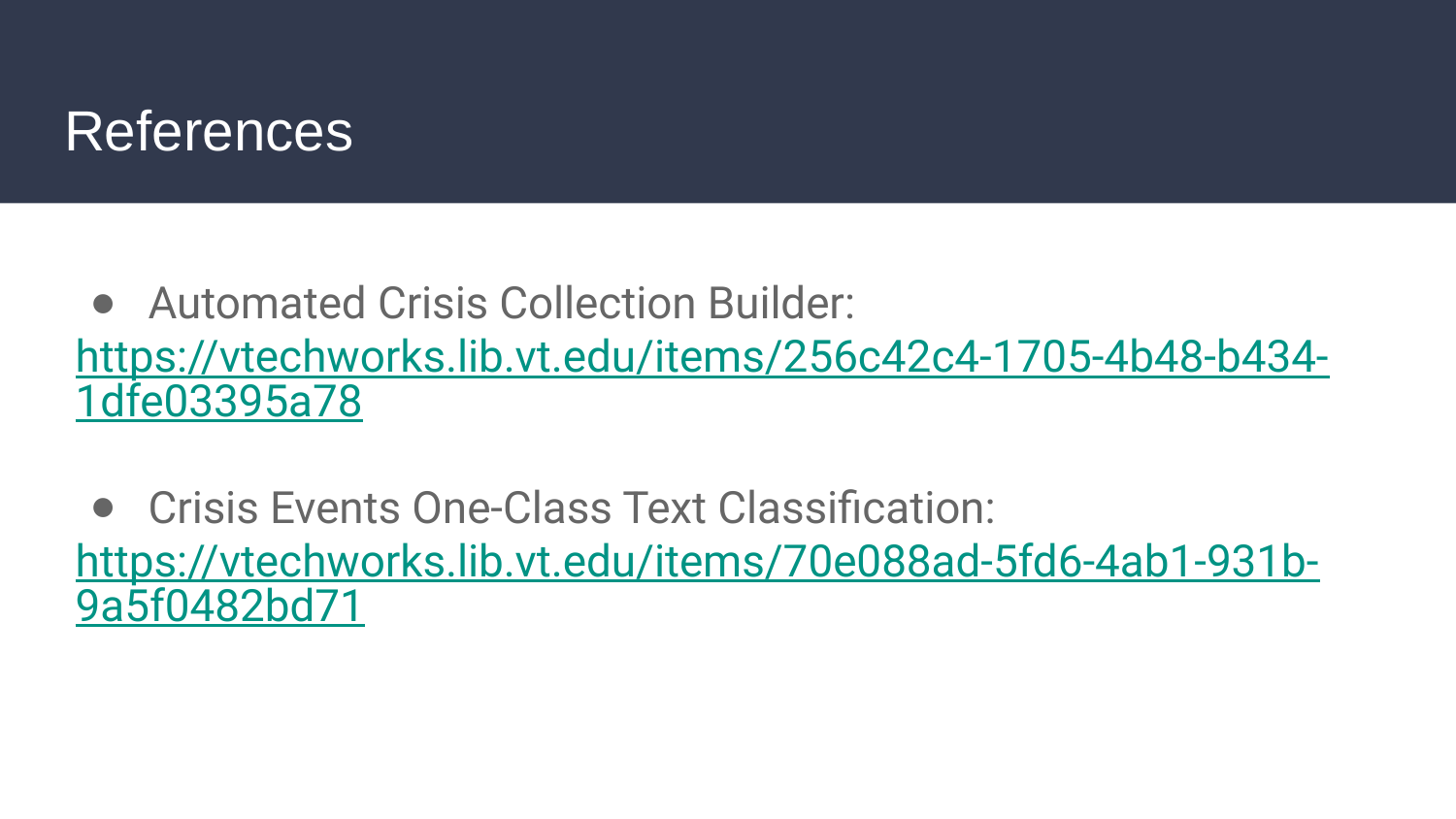

# References
Automated Crisis Collection Builder:
https://vtechworks.lib.vt.edu/items/256c42c4-1705-4b48-b434-1dfe03395a78

Crisis Events One-Class Text Classification:
https://vtechworks.lib.vt.edu/items/70e088ad-5fd6-4ab1-931b-9a5f0482bd71